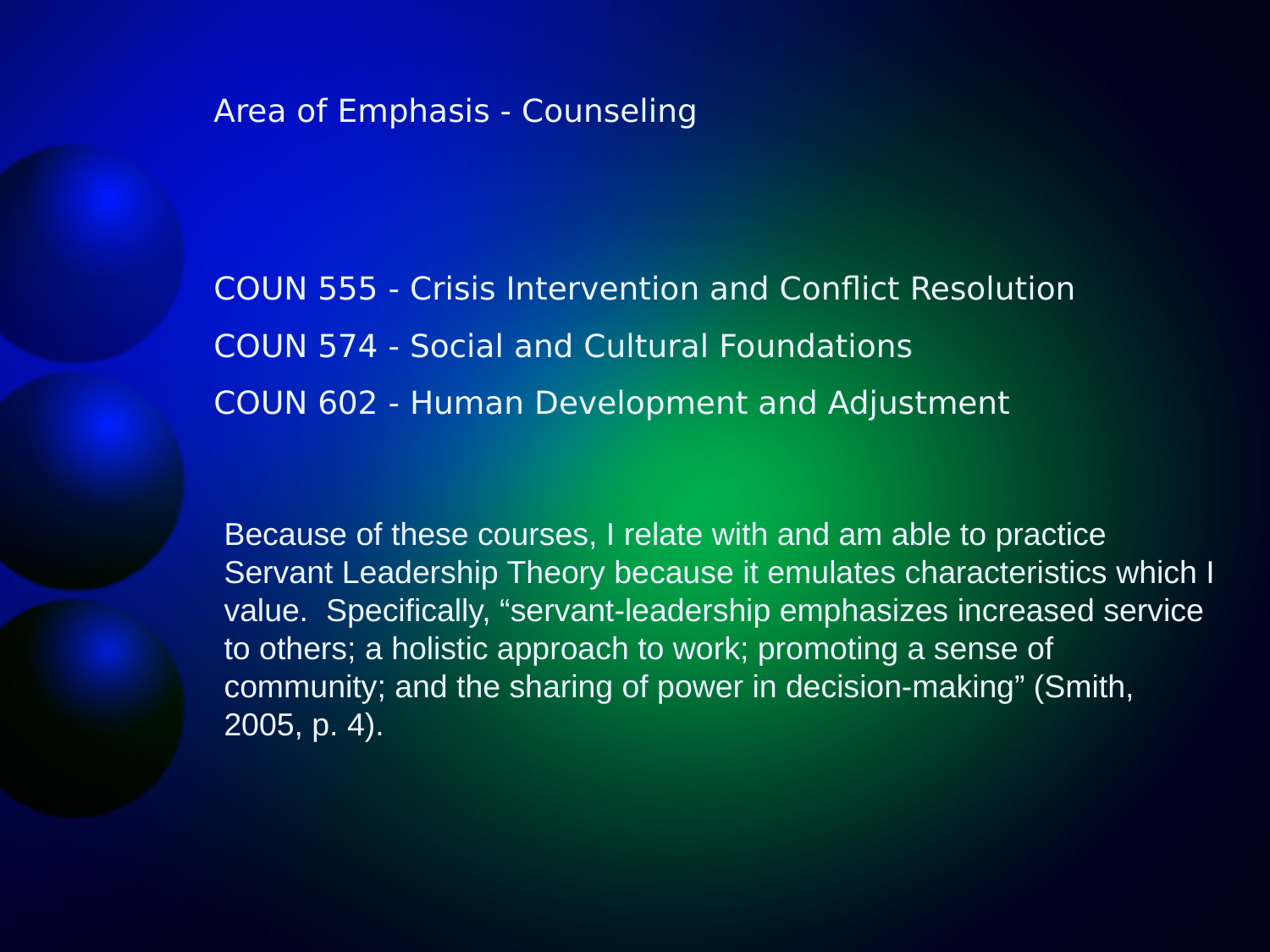

Area of Emphasis - Counseling
COUN 555 - Crisis Intervention and Conflict Resolution
COUN 574 - Social and Cultural Foundations
COUN 602 - Human Development and Adjustment
Because of these courses, I relate with and am able to practice Servant Leadership Theory because it emulates characteristics which I value.  Specifically, “servant-leadership emphasizes increased service to others; a holistic approach to work; promoting a sense of community; and the sharing of power in decision-making” (Smith, 2005, p. 4).